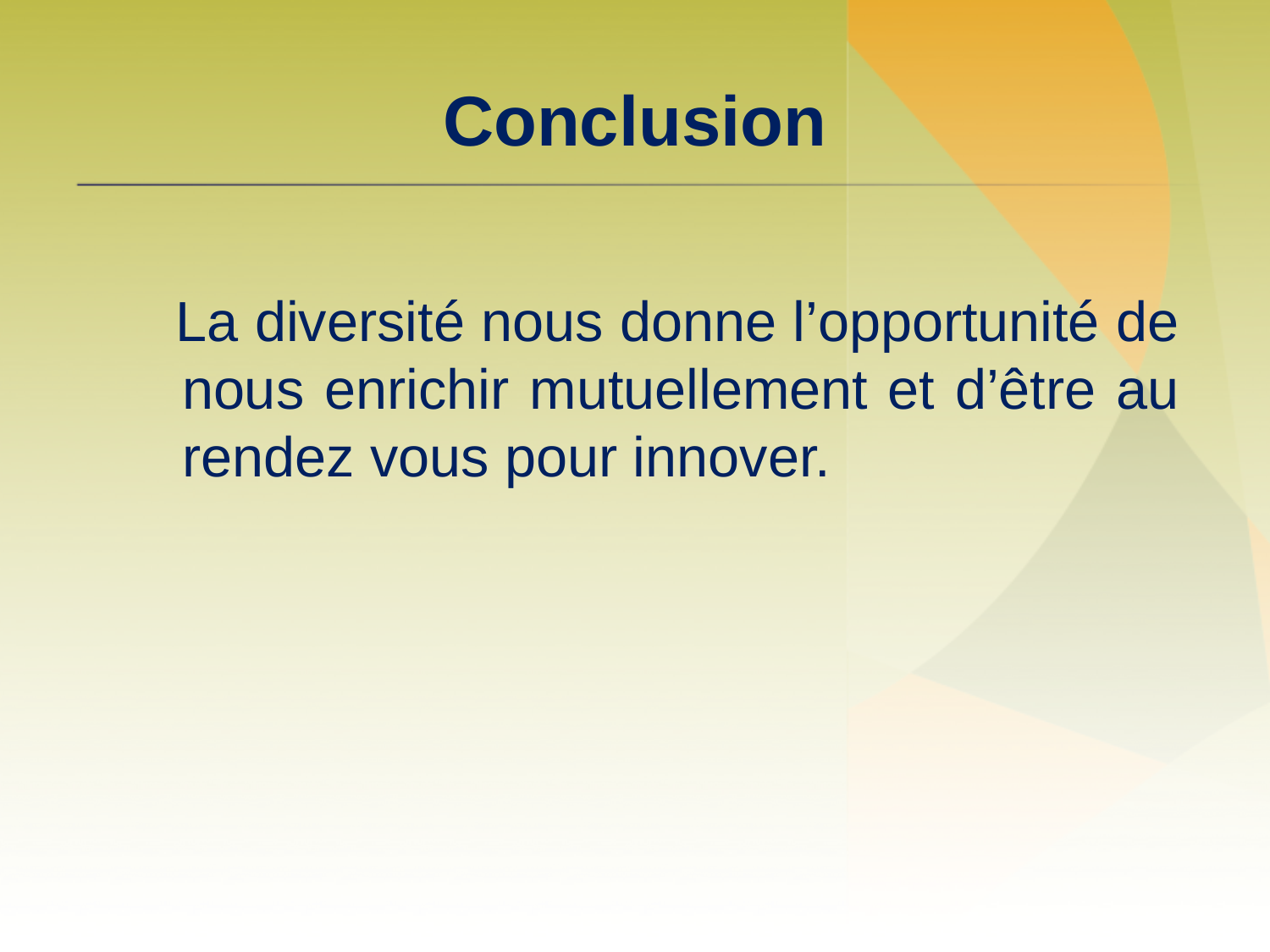

# Conclusion
    La diversité nous donne l’opportunité de nous enrichir mutuellement et d’être au rendez vous pour innover.